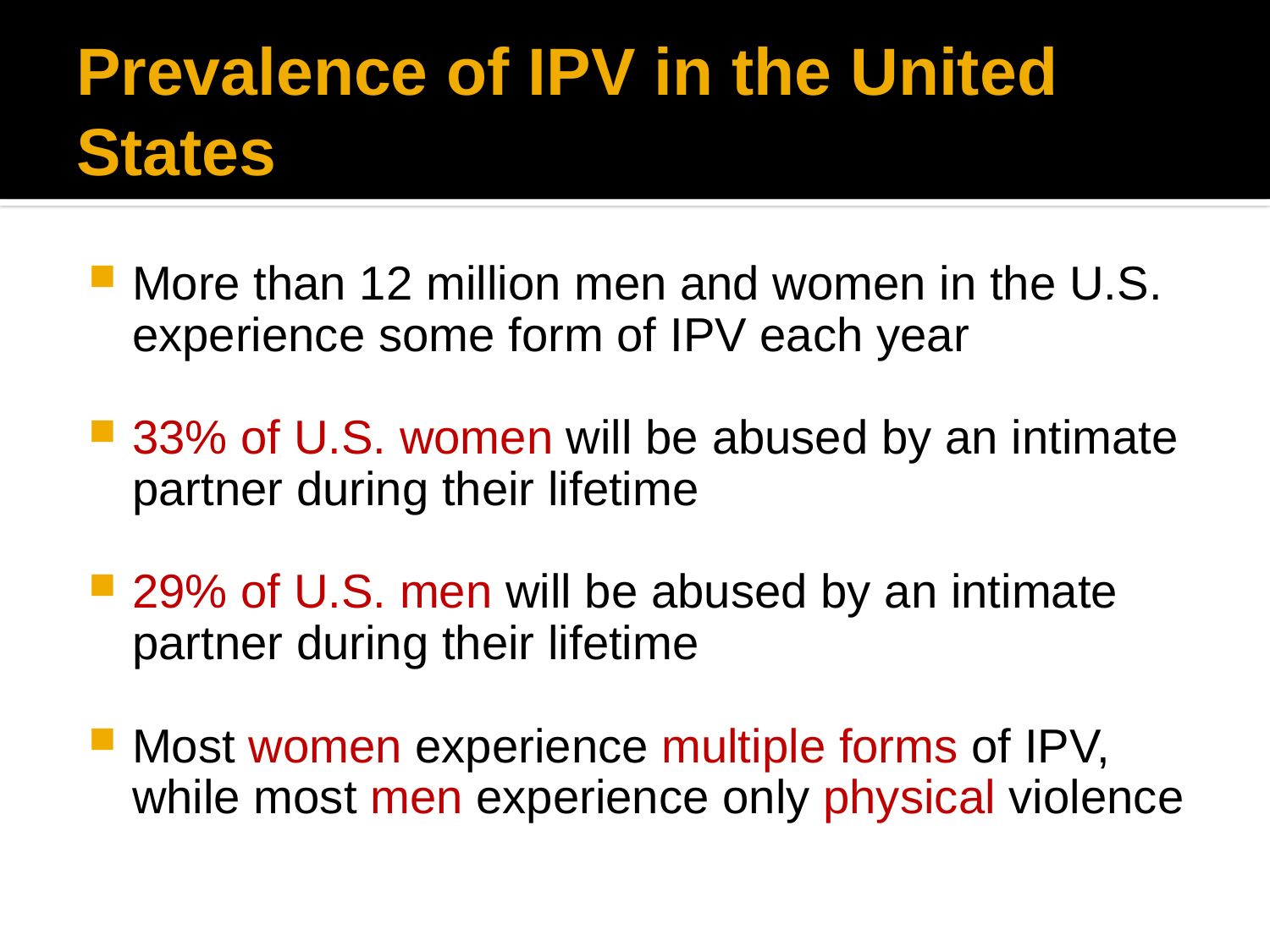

# Prevalence of IPV in the United States
More than 12 million men and women in the U.S. experience some form of IPV each year

33% of U.S. women will be abused by an intimate partner during their lifetime

29% of U.S. men will be abused by an intimate partner during their lifetime

Most women experience multiple forms of IPV, while most men experience only physical violence